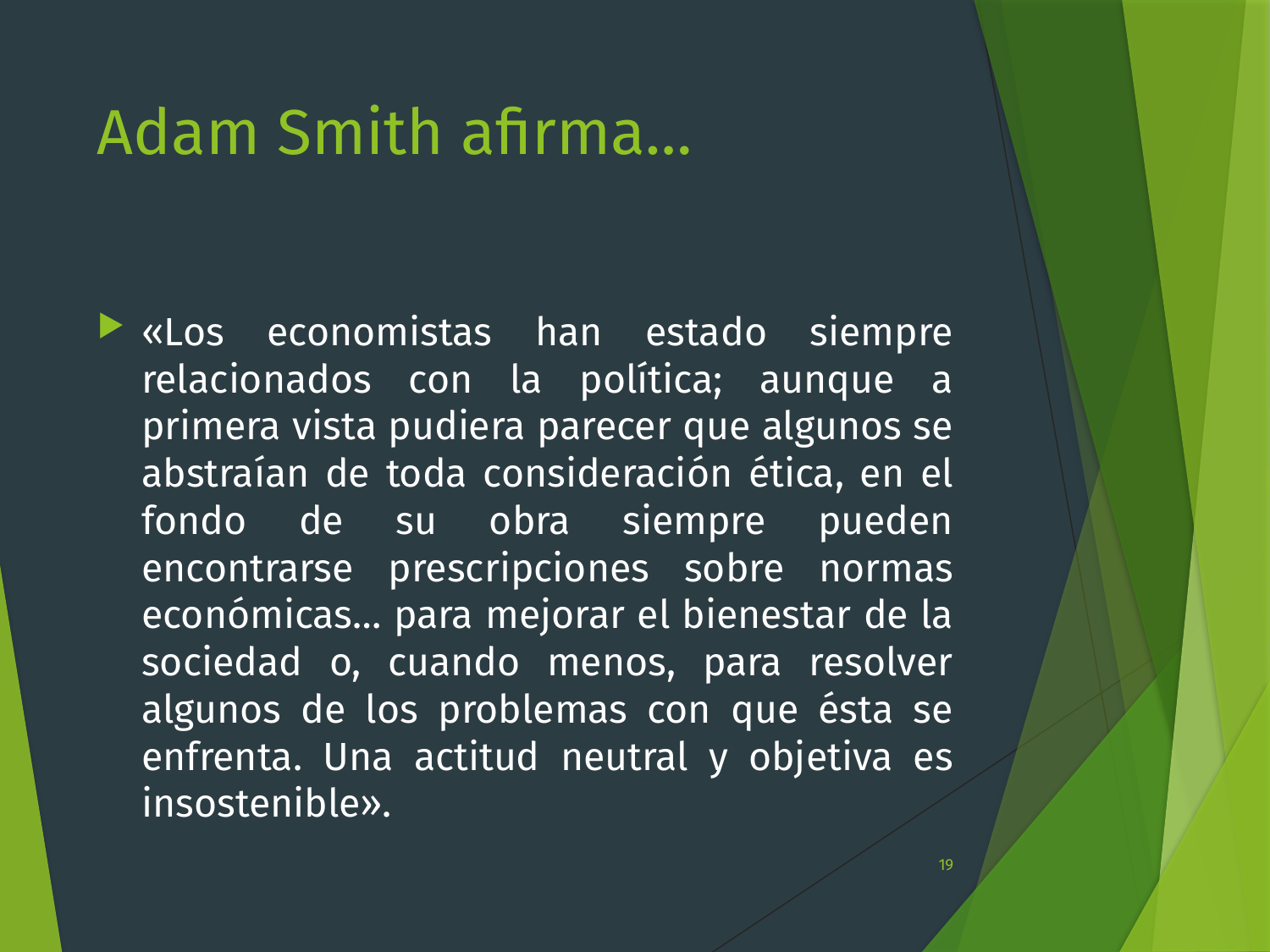

# Adam Smith afirma…
«Los economistas han estado siempre relacionados con la política; aunque a primera vista pudiera parecer que algunos se abstraían de toda consideración ética, en el fondo de su obra siempre pueden encontrarse prescripciones sobre normas económicas… para mejorar el bienestar de la sociedad o, cuando menos, para resolver algunos de los problemas con que ésta se enfrenta. Una actitud neutral y objetiva es insostenible».
19